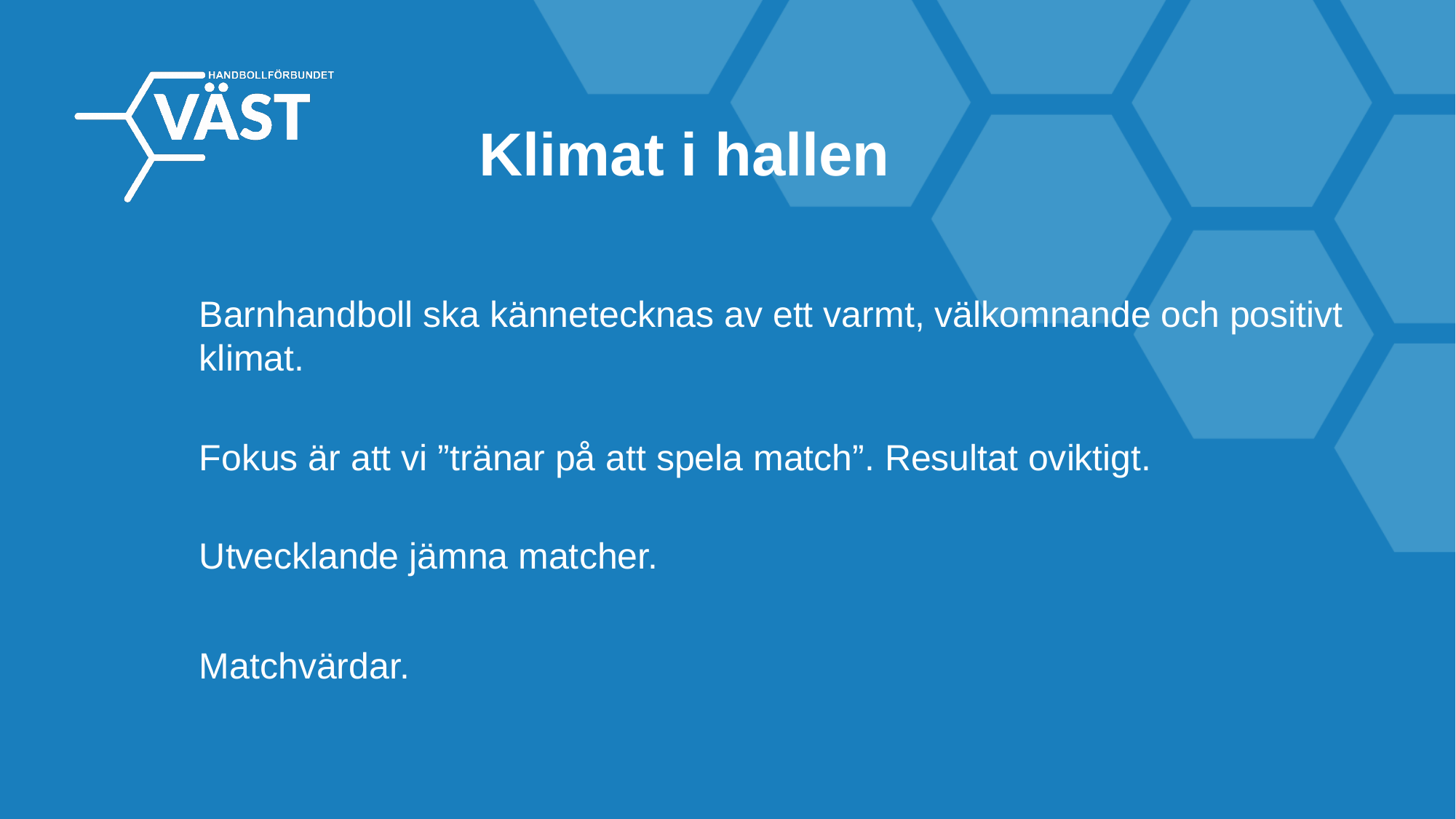

Klimat i hallen
Barnhandboll ska kännetecknas av ett varmt, välkomnande och positivt klimat.
Fokus är att vi ”tränar på att spela match”. Resultat oviktigt.
Utvecklande jämna matcher.
Matchvärdar.